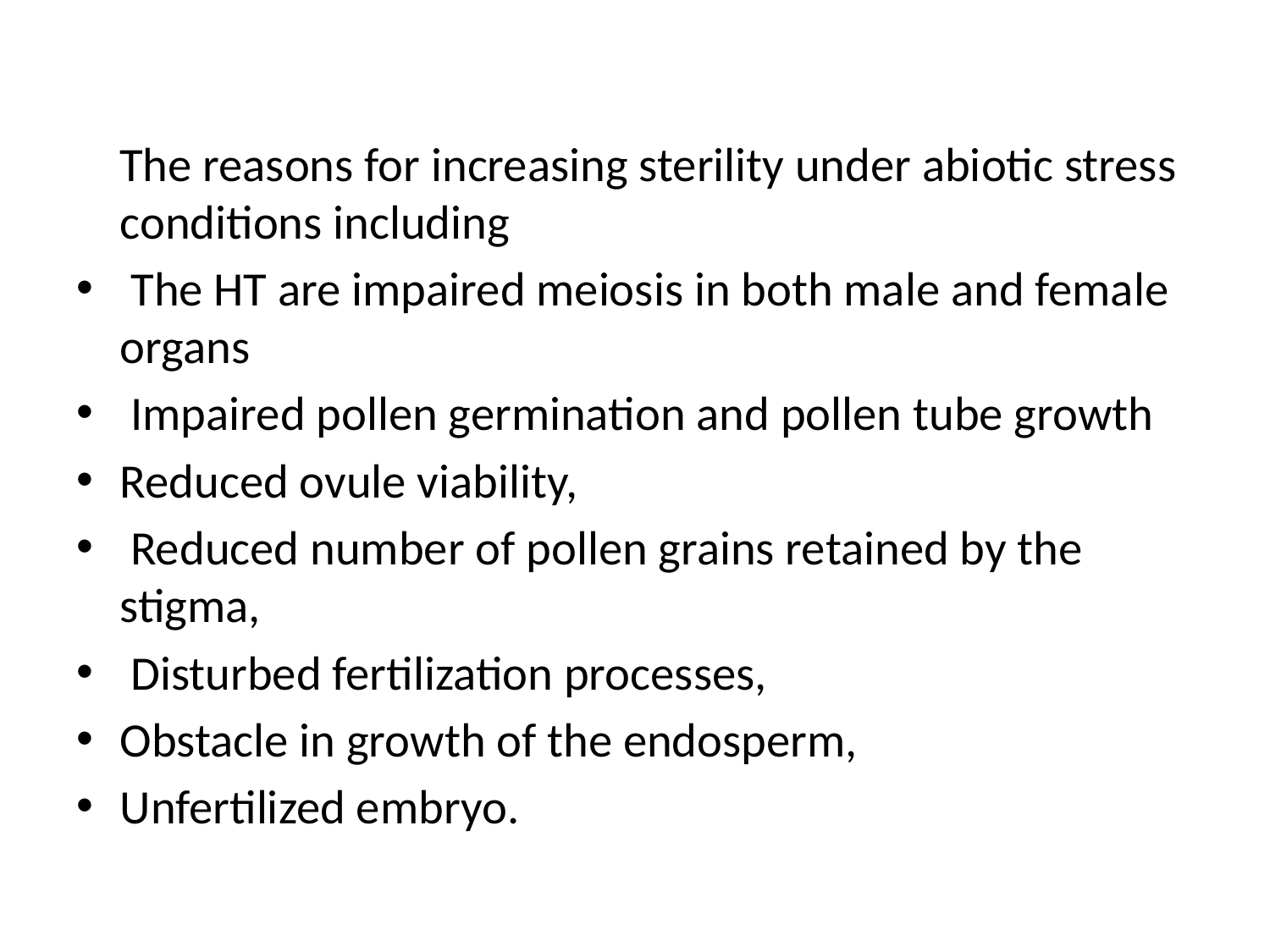

The reasons for increasing sterility under abiotic stress conditions including
 The HT are impaired meiosis in both male and female organs
 Impaired pollen germination and pollen tube growth
Reduced ovule viability,
 Reduced number of pollen grains retained by the stigma,
 Disturbed fertilization processes,
Obstacle in growth of the endosperm,
Unfertilized embryo.